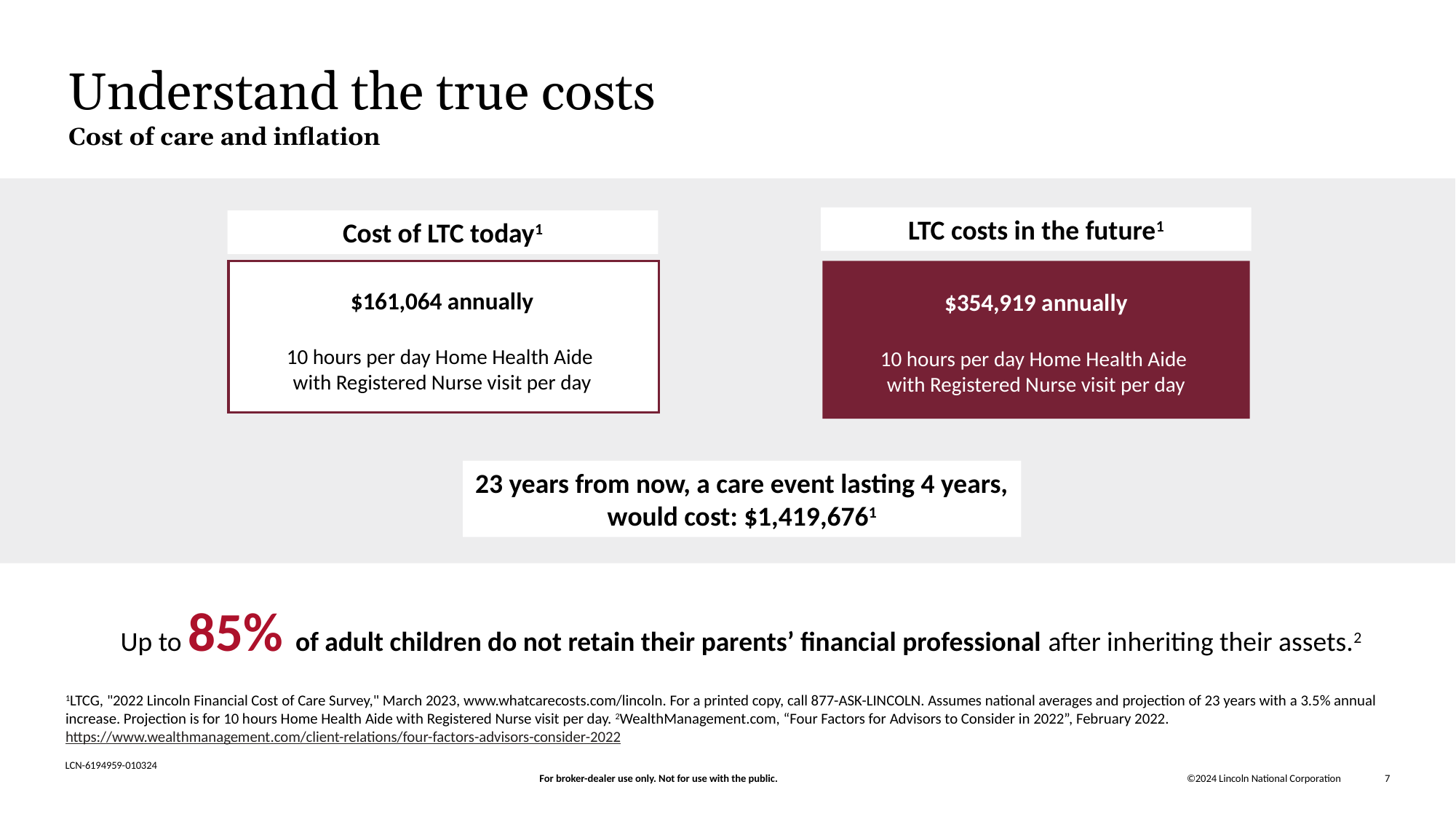

Understand the true costs
Cost of care and inflation

LTC costs in the future1
Cost of LTC today1

$354,919 annually

10 hours per day Home Health Aide
with Registered Nurse visit per day

$161,064 annually

10 hours per day Home Health Aide
with Registered Nurse visit per day
23 years from now, a care event lasting 4 years, would cost: $1,419,6761
Up to 85% of adult children do not retain their parents’ financial professional after inheriting their assets.2
1LTCG, "2022 Lincoln Financial Cost of Care Survey," March 2023, www.whatcarecosts.com/lincoln. For a printed copy, call 877-ASK-LINCOLN. Assumes national averages and projection of 23 years with a 3.5% annual increase. Projection is for 10 hours Home Health Aide with Registered Nurse visit per day. 2WealthManagement.com, “Four Factors for Advisors to Consider in 2022”, February 2022. https://www.wealthmanagement.com/client-relations/four-factors-advisors-consider-2022